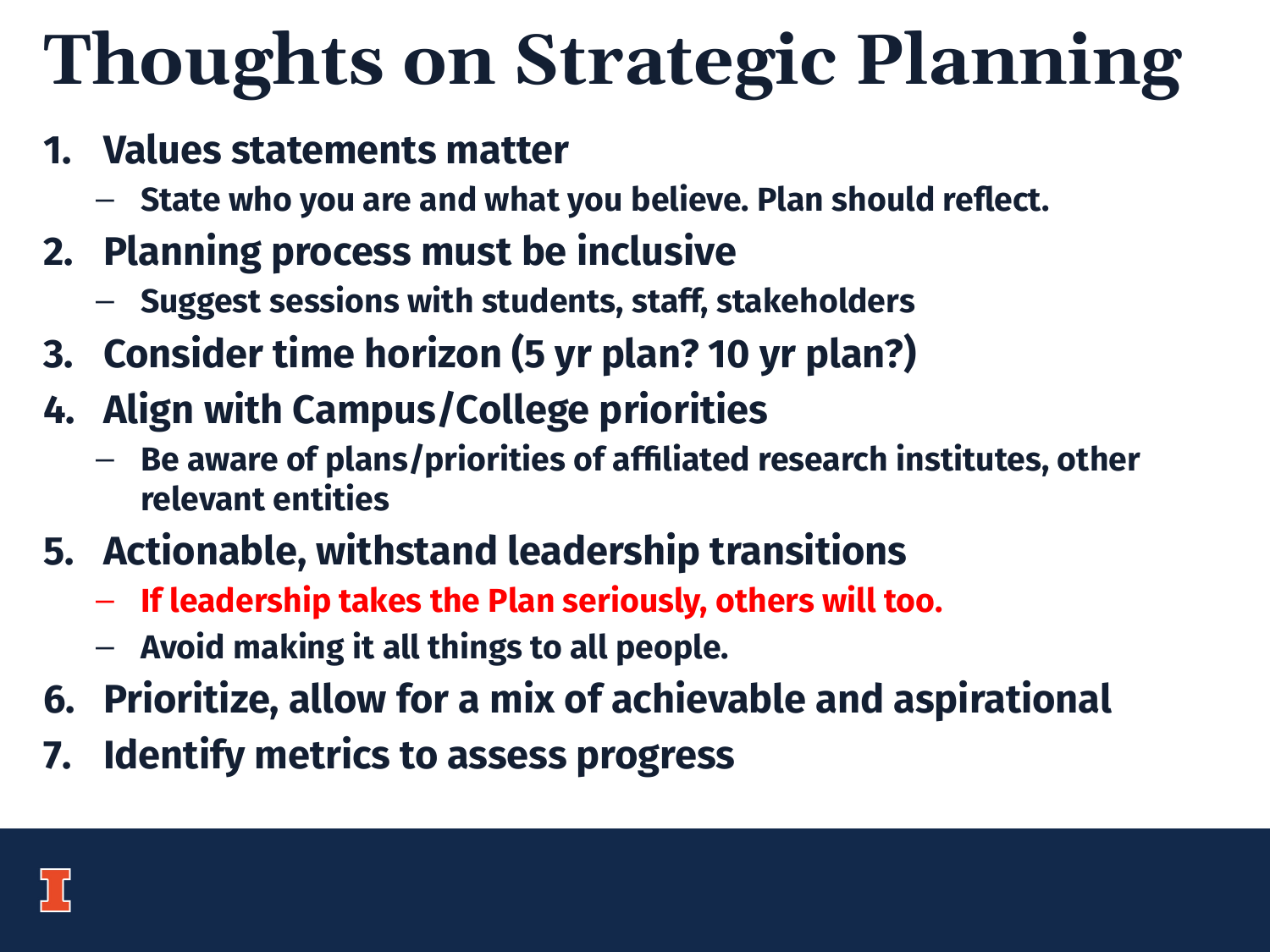

# Thoughts on Strategic Planning
Values statements matter
State who you are and what you believe. Plan should reflect.
Planning process must be inclusive
Suggest sessions with students, staff, stakeholders
Consider time horizon (5 yr plan? 10 yr plan?)
Align with Campus/College priorities
Be aware of plans/priorities of affiliated research institutes, other relevant entities
Actionable, withstand leadership transitions
If leadership takes the Plan seriously, others will too.
Avoid making it all things to all people.
Prioritize, allow for a mix of achievable and aspirational
Identify metrics to assess progress